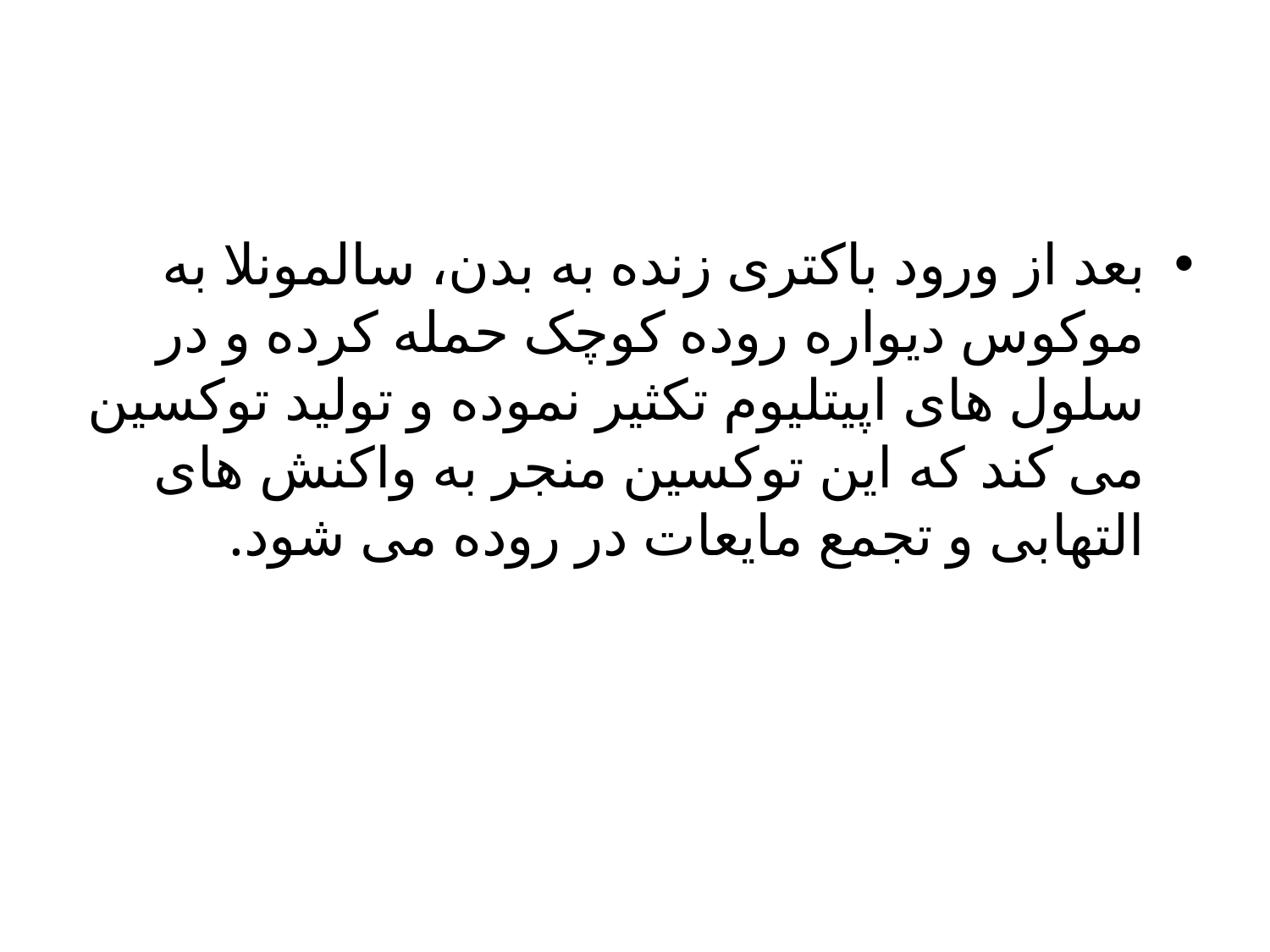

بعد از ورود باکتری زنده به بدن، سالمونلا به موکوس دیواره روده کوچک حمله کرده و در سلول های اپیتلیوم تکثیر نموده و تولید توکسین می کند که این توکسین منجر به واکنش های التهابی و تجمع مایعات در روده می شود.